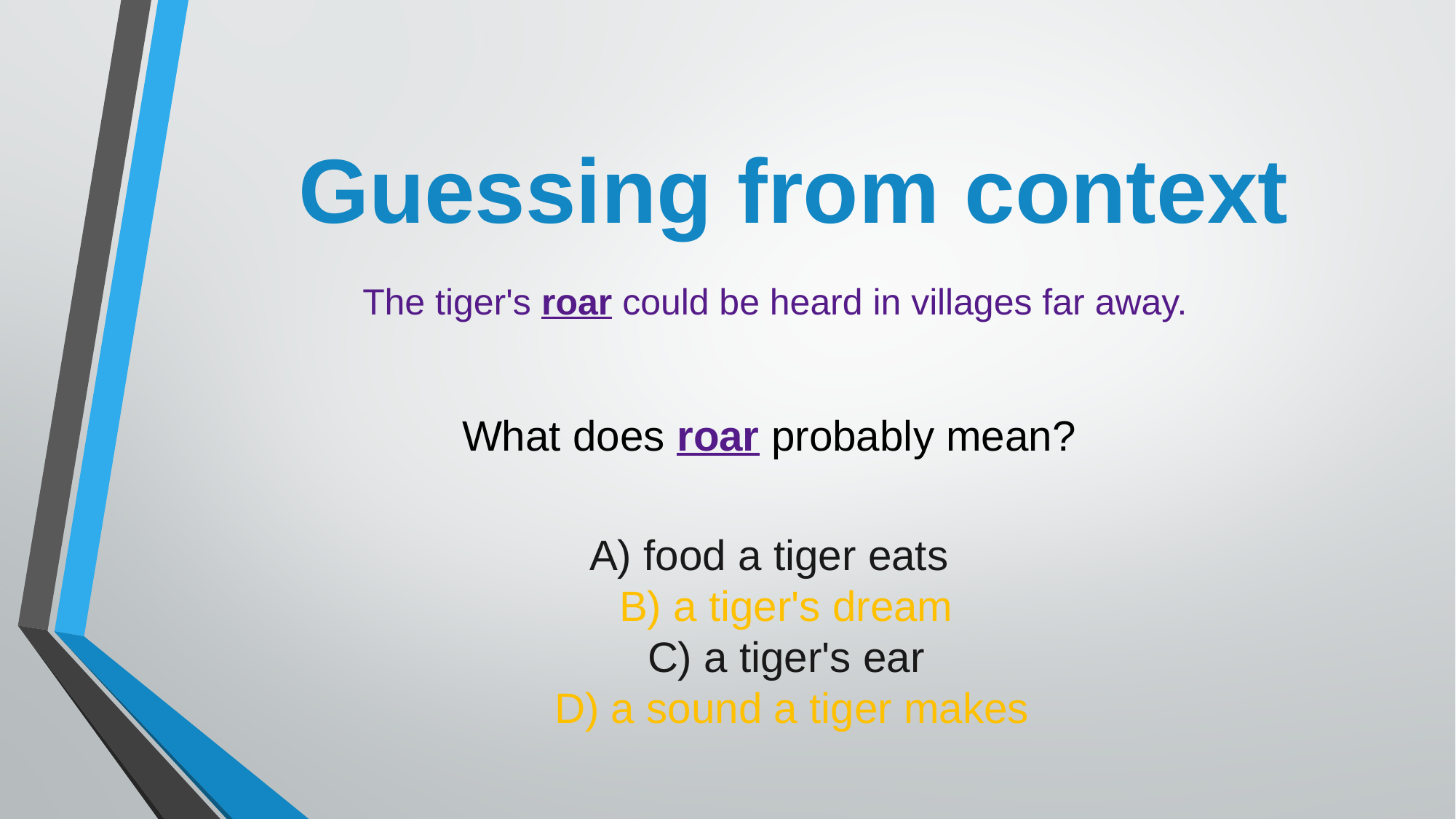

# Guessing from context
The tiger's roar could be heard in villages far away.

What does roar probably mean?
A) food a tiger eats 
B) a tiger's dream 
C) a tiger's ear 
D) a sound a tiger makes